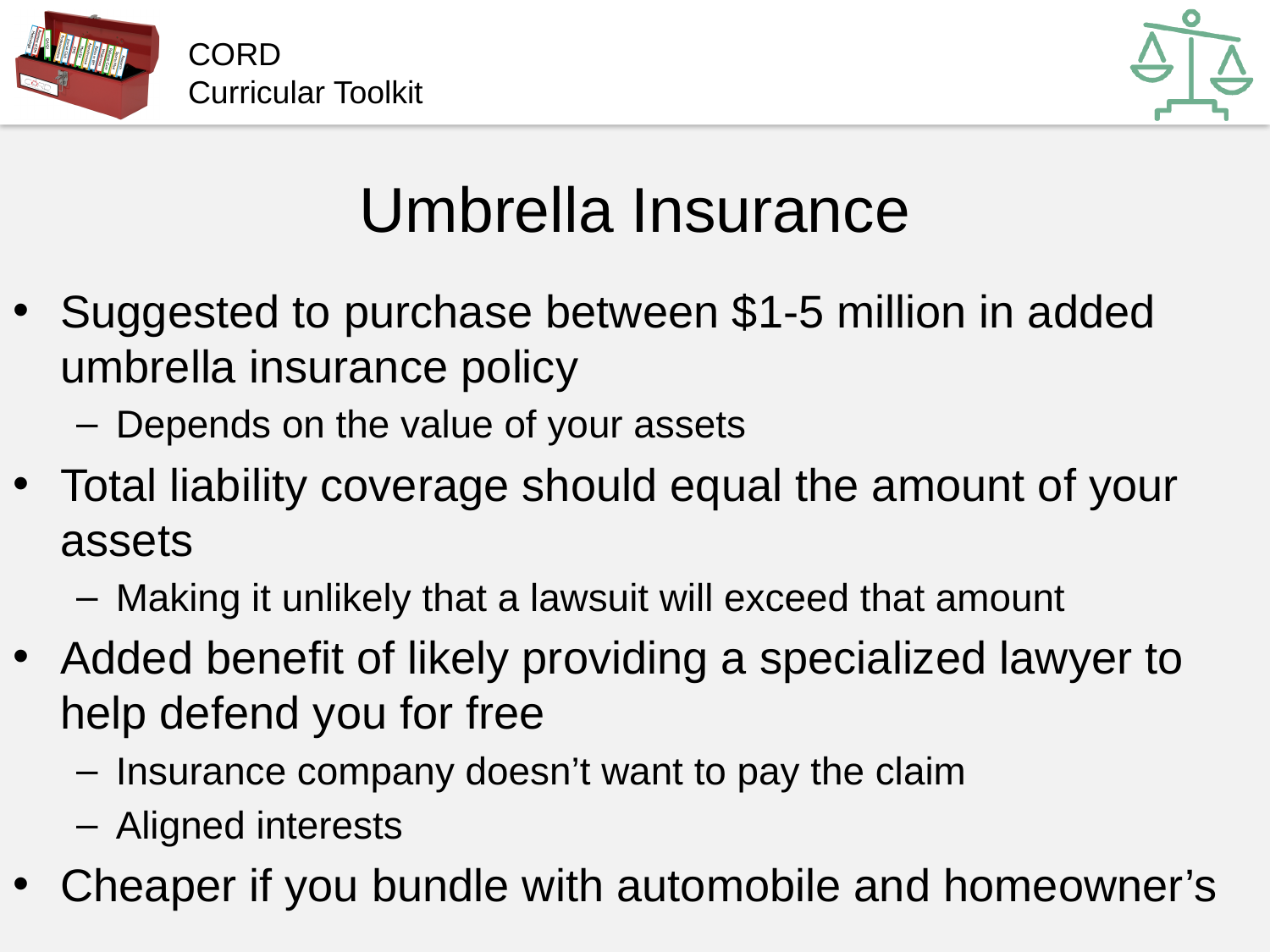

# Umbrella Insurance
Suggested to purchase between $1-5 million in added umbrella insurance policy
Depends on the value of your assets
Total liability coverage should equal the amount of your assets
Making it unlikely that a lawsuit will exceed that amount
Added benefit of likely providing a specialized lawyer to help defend you for free
Insurance company doesn’t want to pay the claim
Aligned interests
Cheaper if you bundle with automobile and homeowner’s